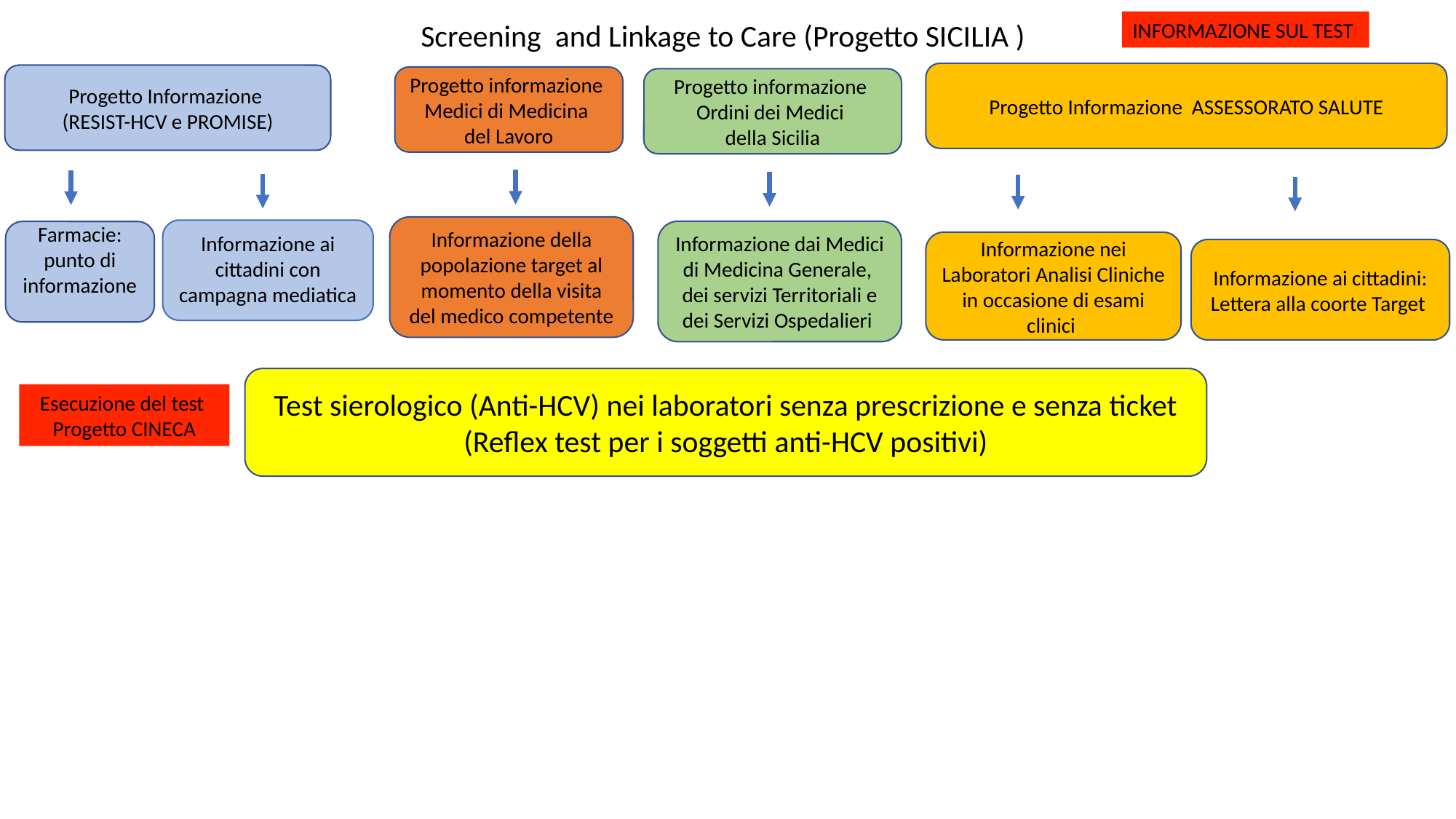

Screening  and Linkage to Care (Progetto SICILIA )
INFORMAZIONE SUL TEST
Progetto Informazione  ASSESSORATO SALUTE
Progetto Informazione
(RESIST-HCV e PROMISE)
Progetto informazione
Medici di Medicina
del Lavoro
Progetto informazione
Ordini dei Medici
della Sicilia
Informazione della popolazione target al momento della visita del medico competente
Informazione ai cittadini con campagna mediatica
Informazione dai Medici di Medicina Generale,  dei servizi Territoriali e dei Servizi Ospedalieri

Farmacie: punto di informazione

Informazione nei Laboratori Analisi Cliniche in occasione di esami clinici
Informazione ai cittadini:
Lettera alla coorte Target
Test sierologico (Anti-HCV) nei laboratori senza prescrizione e senza ticket
(Reflex test per i soggetti anti-HCV positivi)
Esecuzione del test
Progetto CINECA